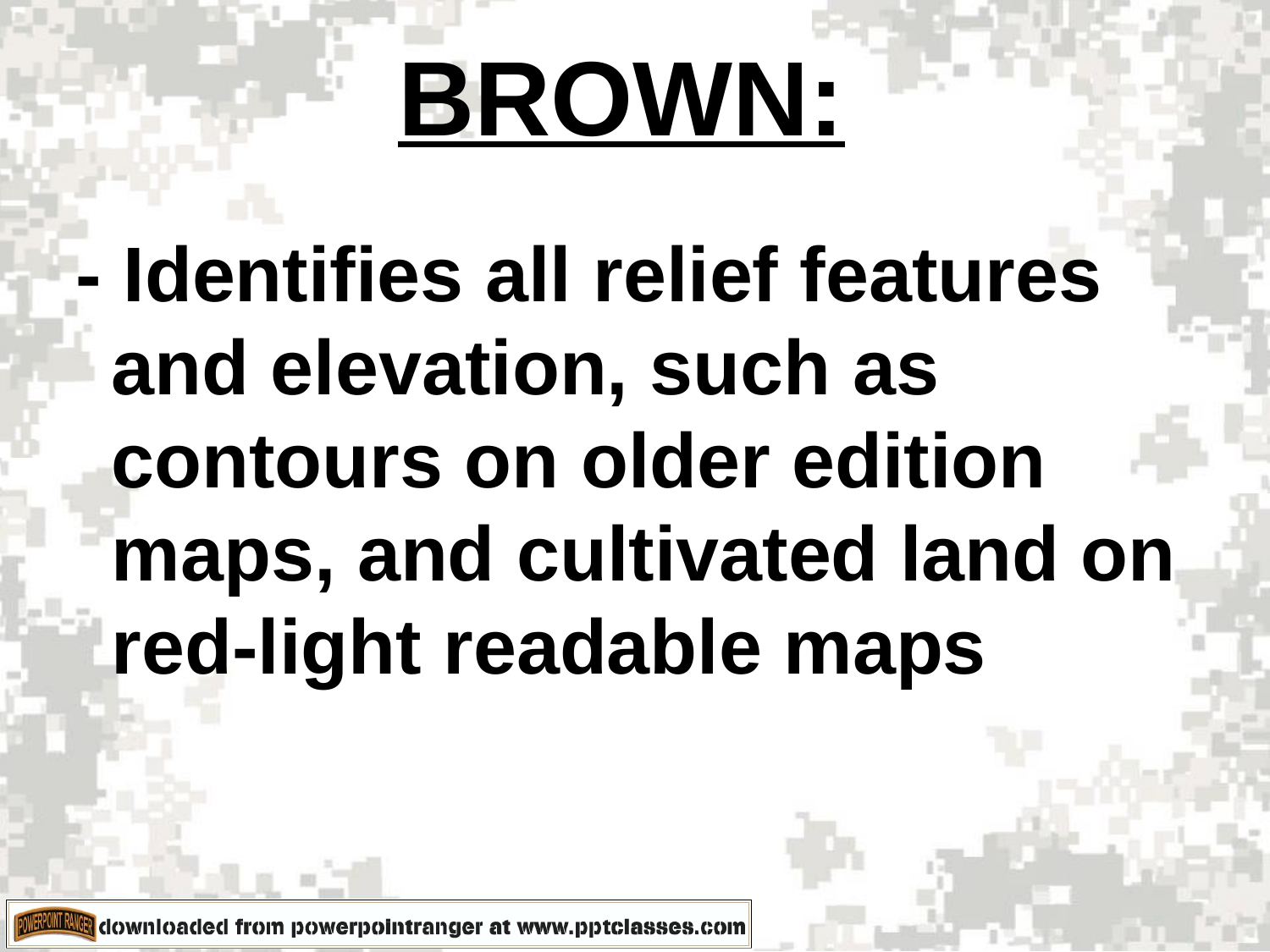

# BROWN:
- Identifies all relief features and elevation, such as contours on older edition maps, and cultivated land on red-light readable maps